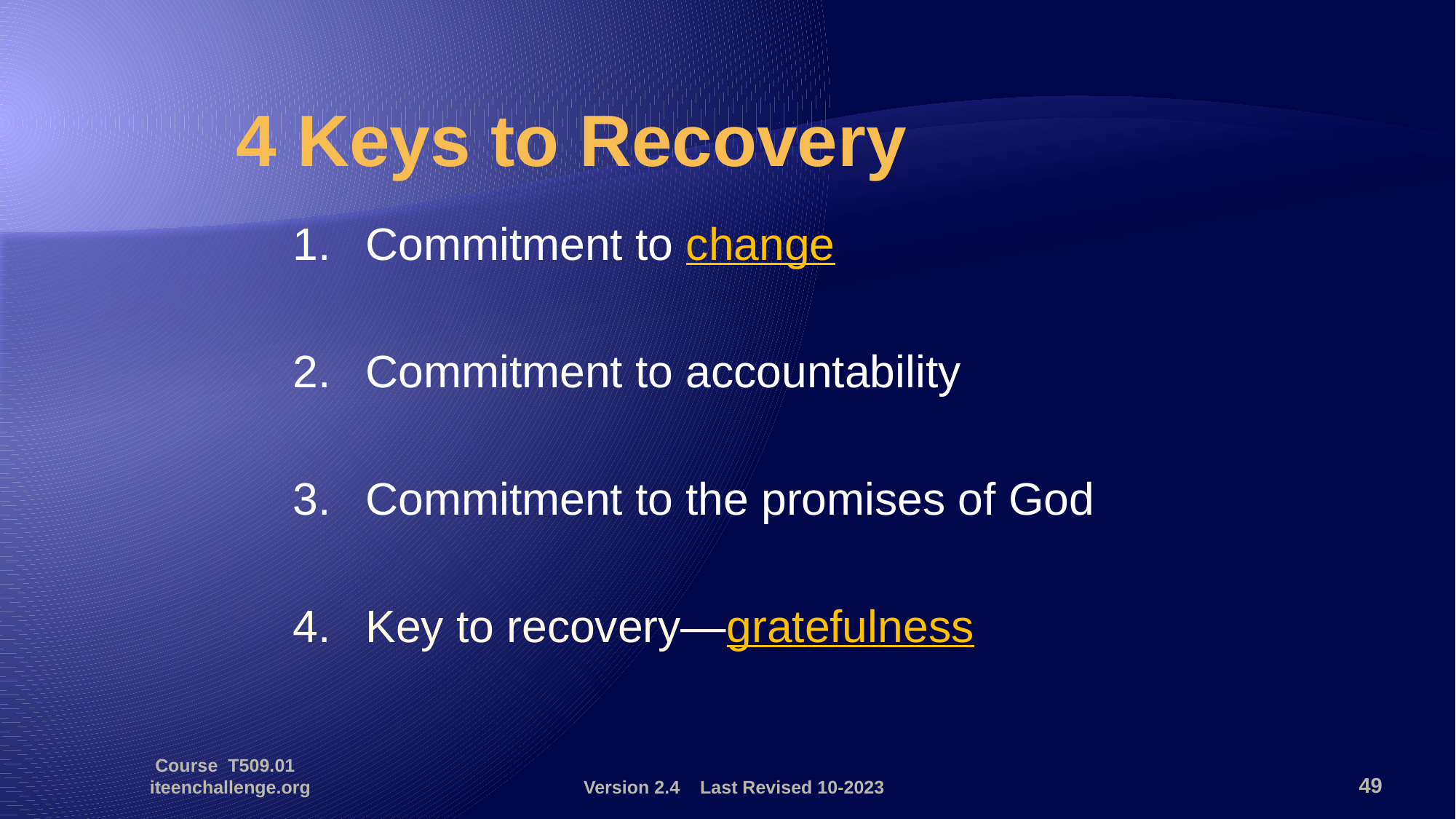

# 4 Keys to Recovery
1.	Commitment to change

2.	Commitment to accountability

3.	Commitment to the promises of God

4.	Key to recovery—gratefulness
Course  T509.01   iteenchallenge.org
Version 2.4    Last Revised 10-2023
49